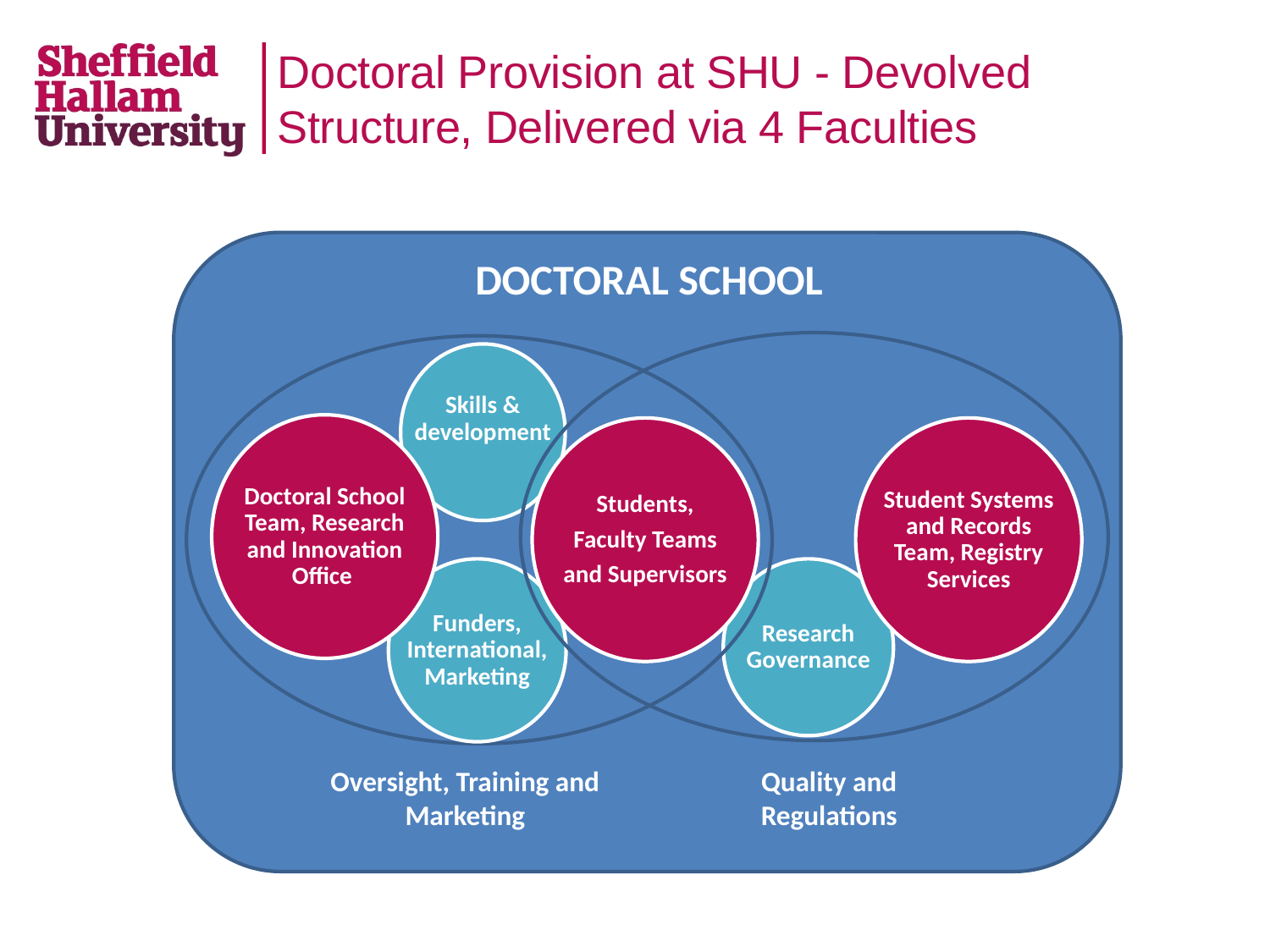

# Doctoral Provision at SHU - Devolved Structure, Delivered via 4 Faculties

DOCTORAL SCHOOL

Skills & development

Doctoral School Team, Research and Innovation Office
Students,
Faculty Teams
and Supervisors
Student Systems and Records Team, Registry Services
Funders, International, Marketing
Research Governance
Oversight, Training and
Marketing
Quality and
Regulations